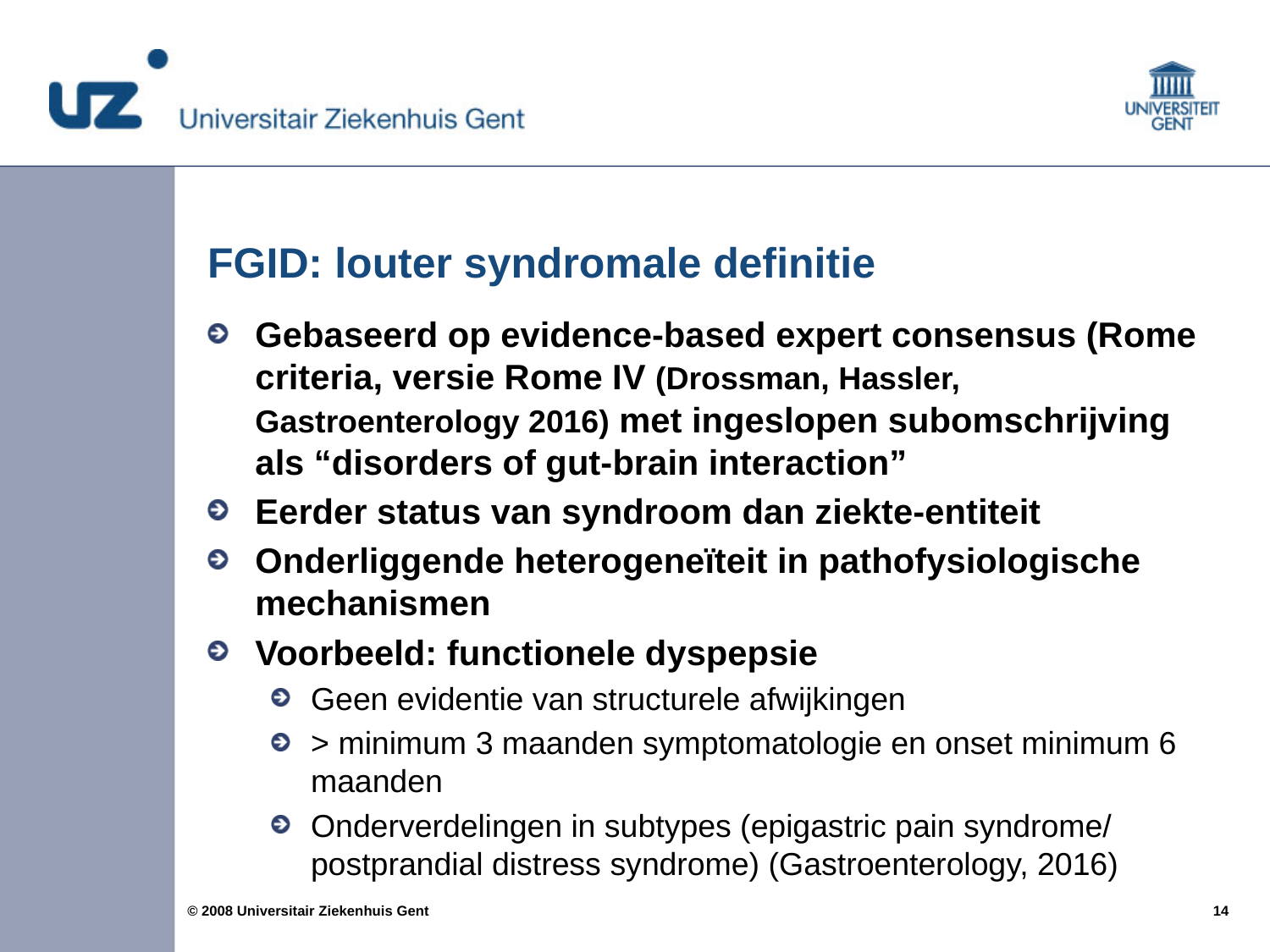

# FGID: louter syndromale definitie
Gebaseerd op evidence-based expert consensus (Rome criteria, versie Rome IV (Drossman, Hassler, Gastroenterology 2016) met ingeslopen subomschrijving als “disorders of gut-brain interaction”
Eerder status van syndroom dan ziekte-entiteit
Onderliggende heterogeneïteit in pathofysiologische mechanismen
Voorbeeld: functionele dyspepsie
Geen evidentie van structurele afwijkingen
> minimum 3 maanden symptomatologie en onset minimum 6 maanden
Onderverdelingen in subtypes (epigastric pain syndrome/ postprandial distress syndrome) (Gastroenterology, 2016)